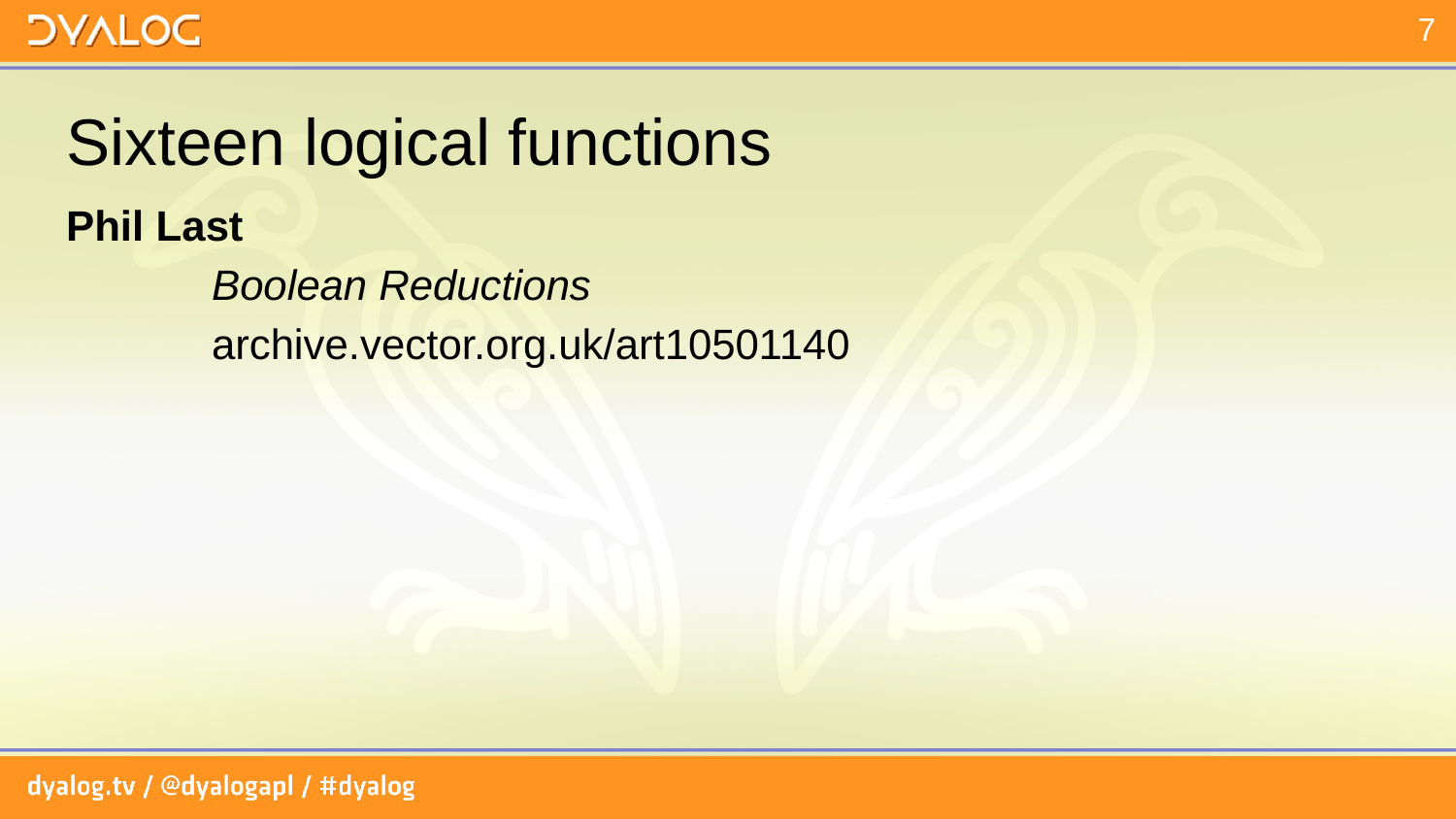

# Sixteen logical functions
Phil Last
	Boolean Reductions
	archive.vector.org.uk/art10501140